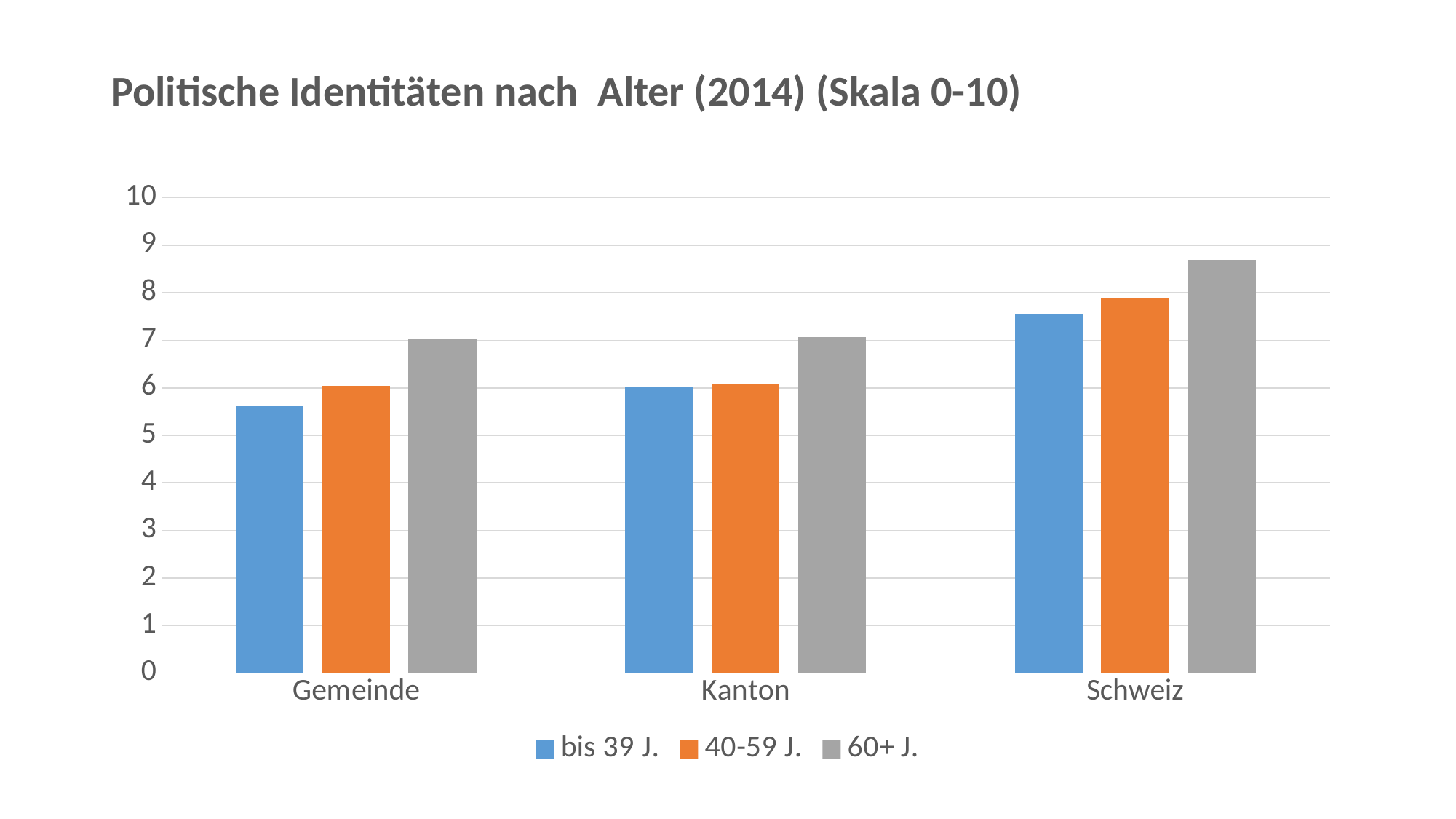

# Politische Identitäten nach  Alter (2014) (Skala 0-10)

### Chart

| Category | bis 39 J. | 40-59 J. | 60+ J. |
|---|---|---|---|
| Gemeinde | 5.619999999999999 | 6.04 | 7.02 |
| Kanton | 6.02 | 6.09 | 7.07 |
| Schweiz | 7.56 | 7.88 | 8.69 |